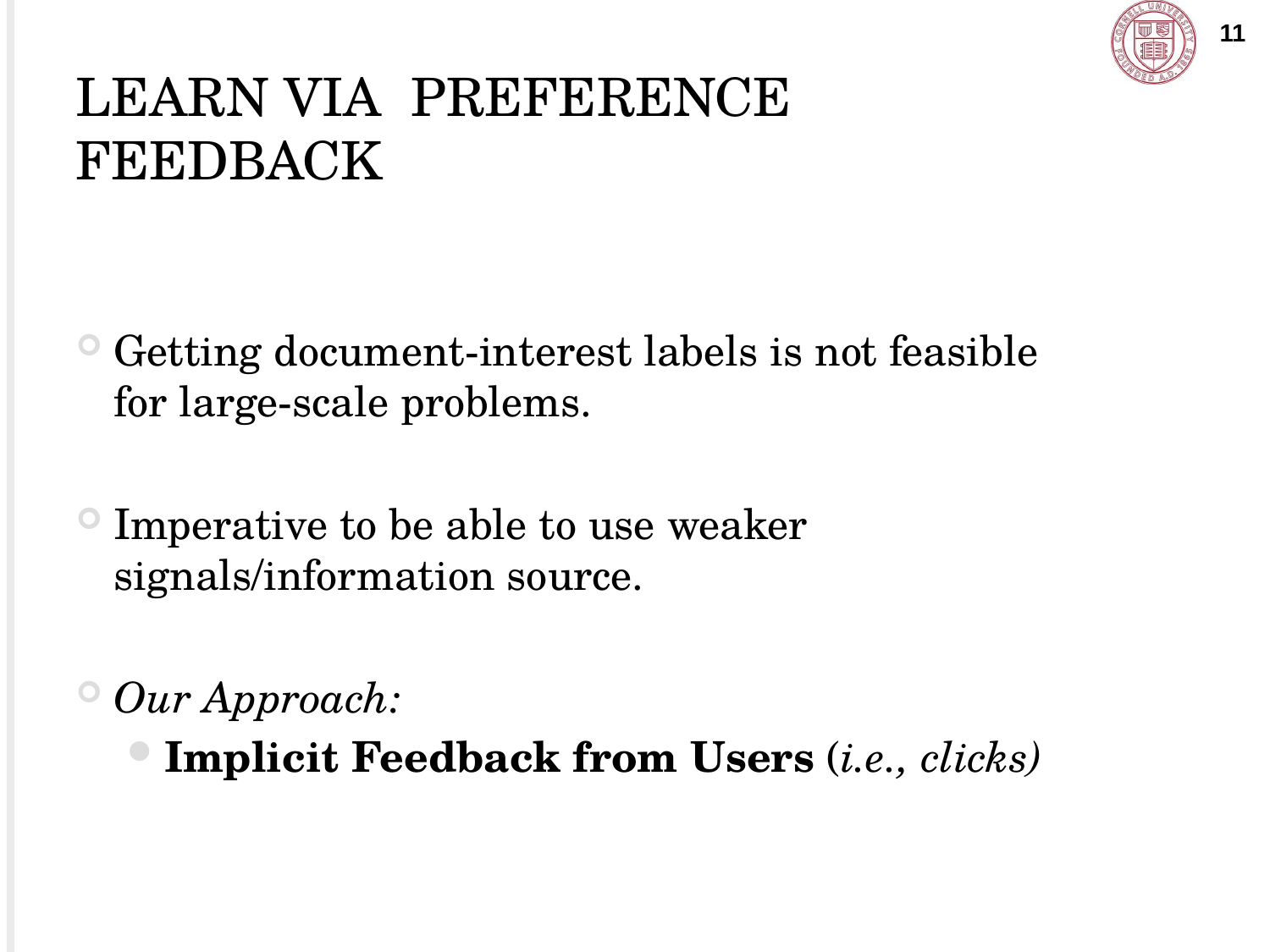

11
# Learn Via  Preference Feedback
Getting document-interest labels is not feasible for large-scale problems.

Imperative to be able to use weaker signals/information source.

Our Approach:
Implicit Feedback from Users (i.e., clicks)